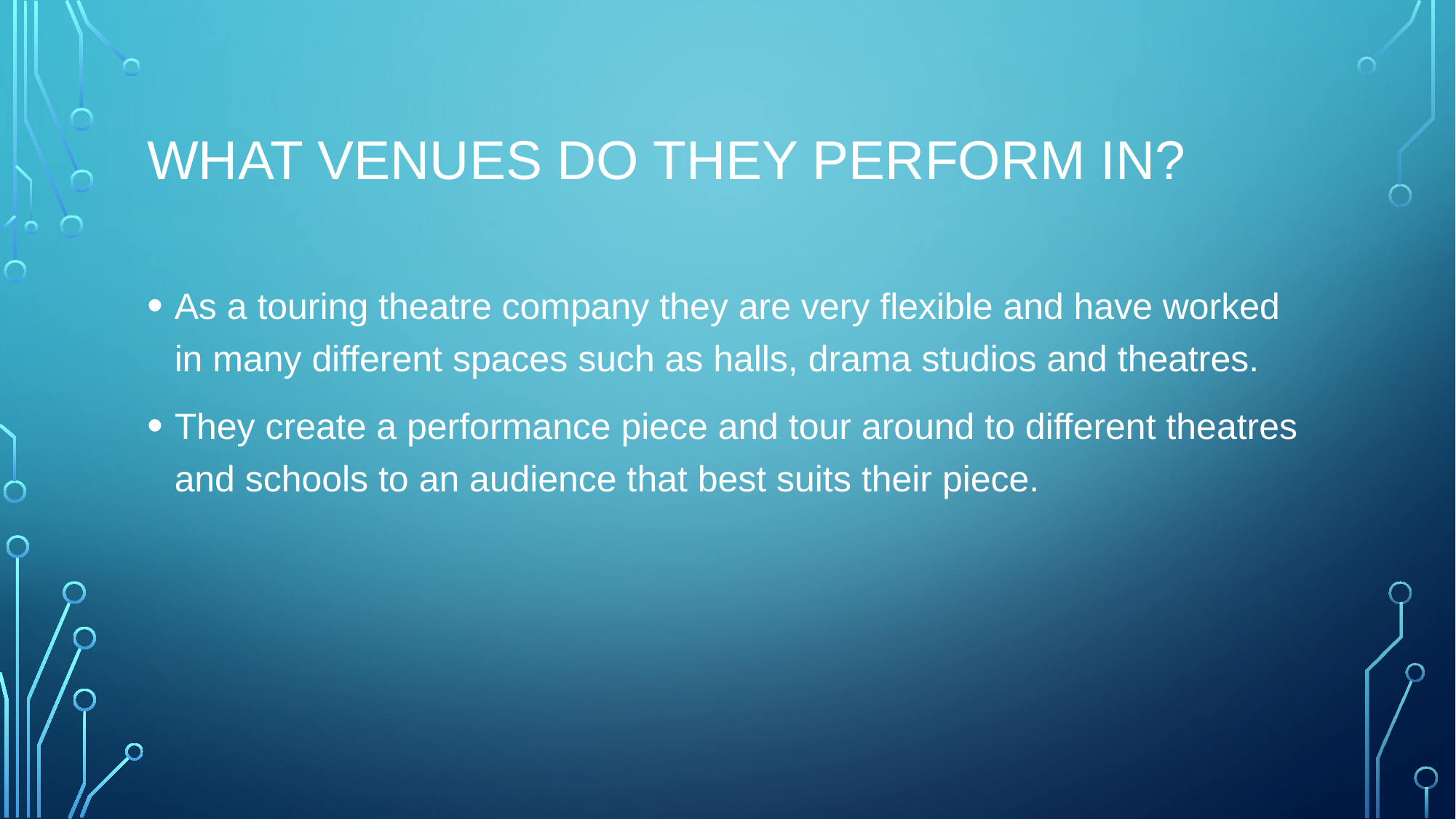

# What venues do they perform in?
As a touring theatre company they are very flexible and have worked in many different spaces such as halls, drama studios and theatres.
They create a performance piece and tour around to different theatres and schools to an audience that best suits their piece.